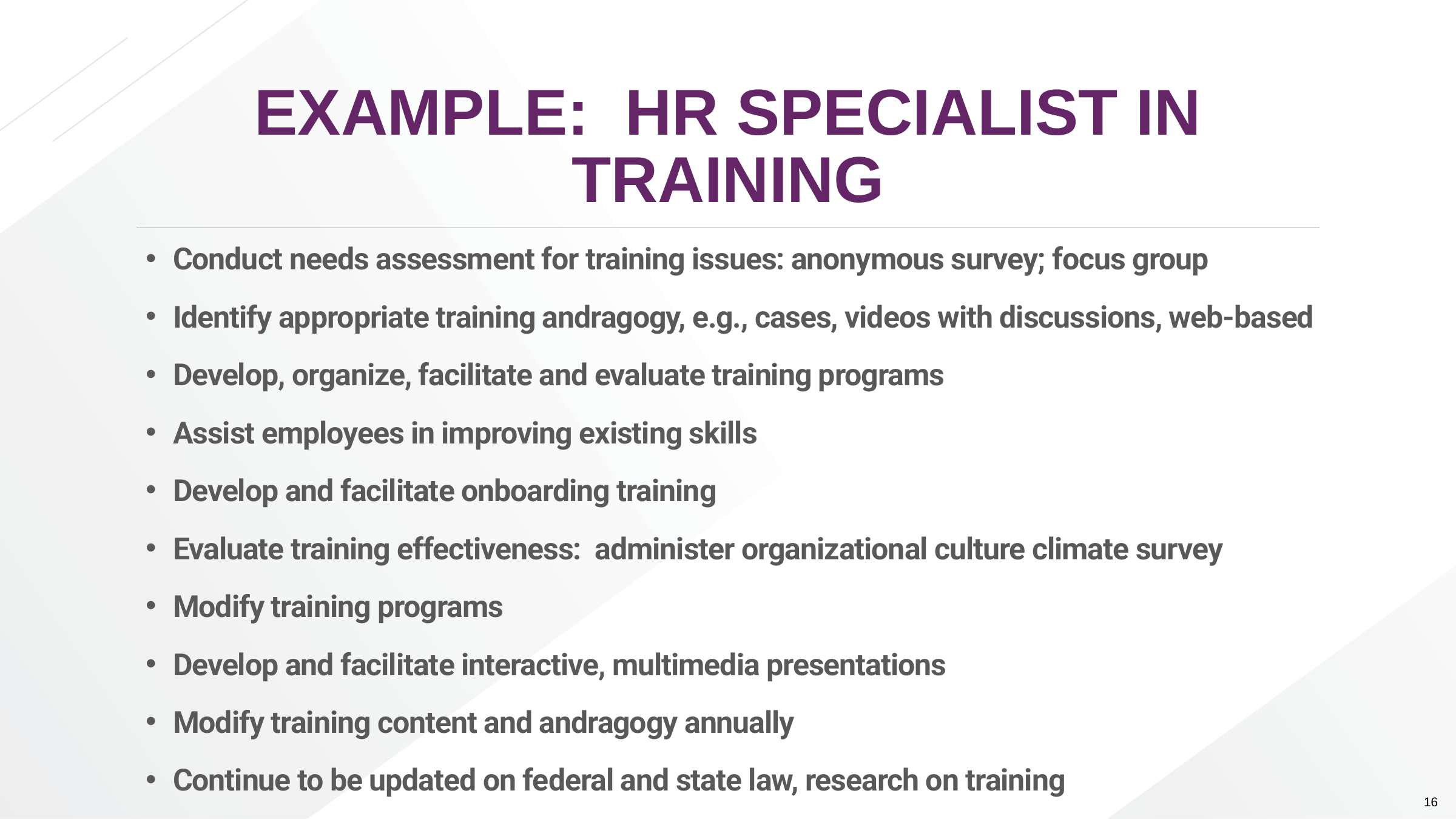

# EXAMPLE:  HR SPECIALIST IN TRAINING
Conduct needs assessment for training issues: anonymous survey; focus group
Identify appropriate training andragogy, e.g., cases, videos with discussions, web-based
Develop, organize, facilitate and evaluate training programs
Assist employees in improving existing skills
Develop and facilitate onboarding training
Evaluate training effectiveness:  administer organizational culture climate survey
Modify training programs
Develop and facilitate interactive, multimedia presentations
Modify training content and andragogy annually
Continue to be updated on federal and state law, research on training
16